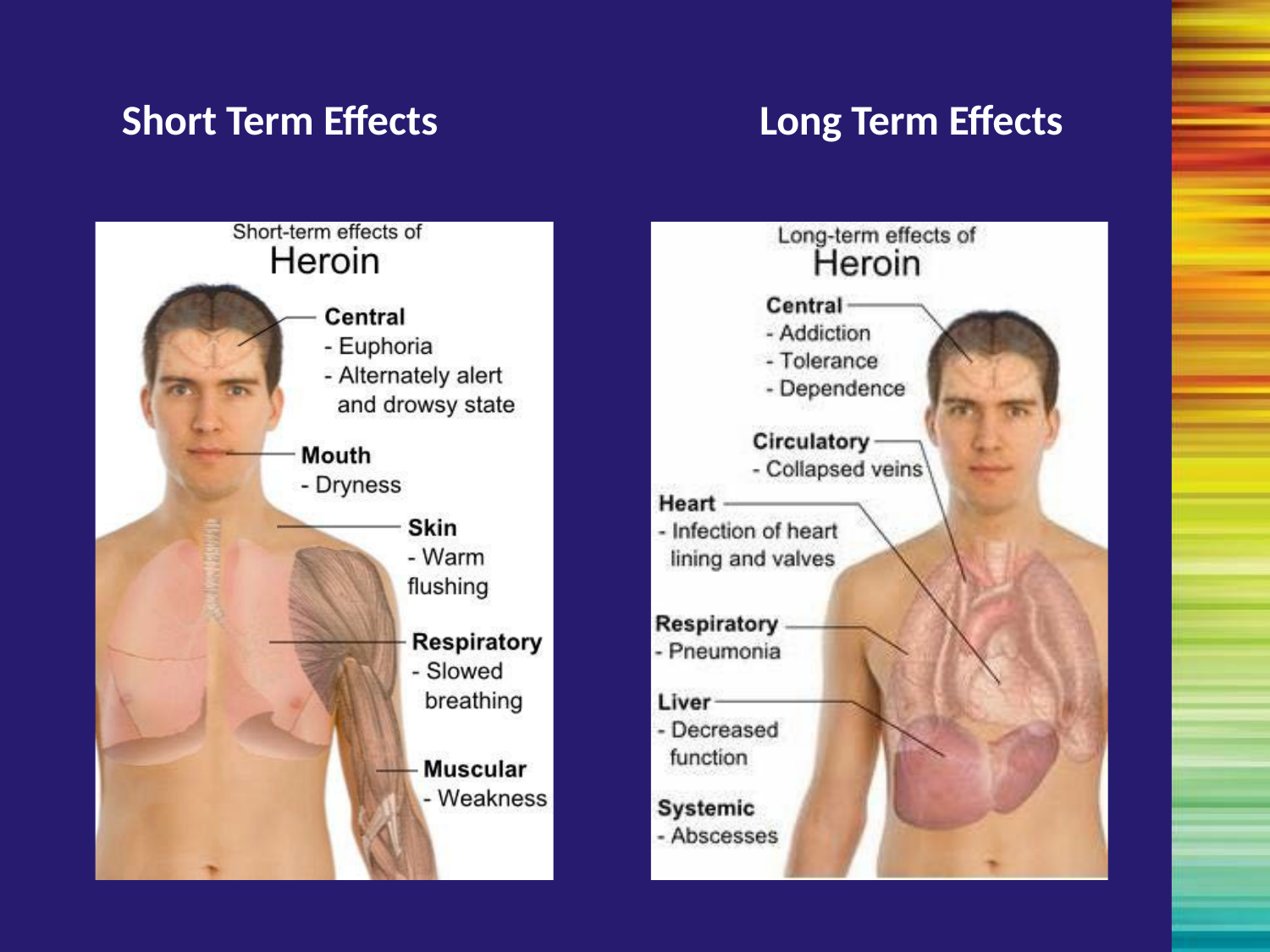

Short Term Effects
# Long Term Effects